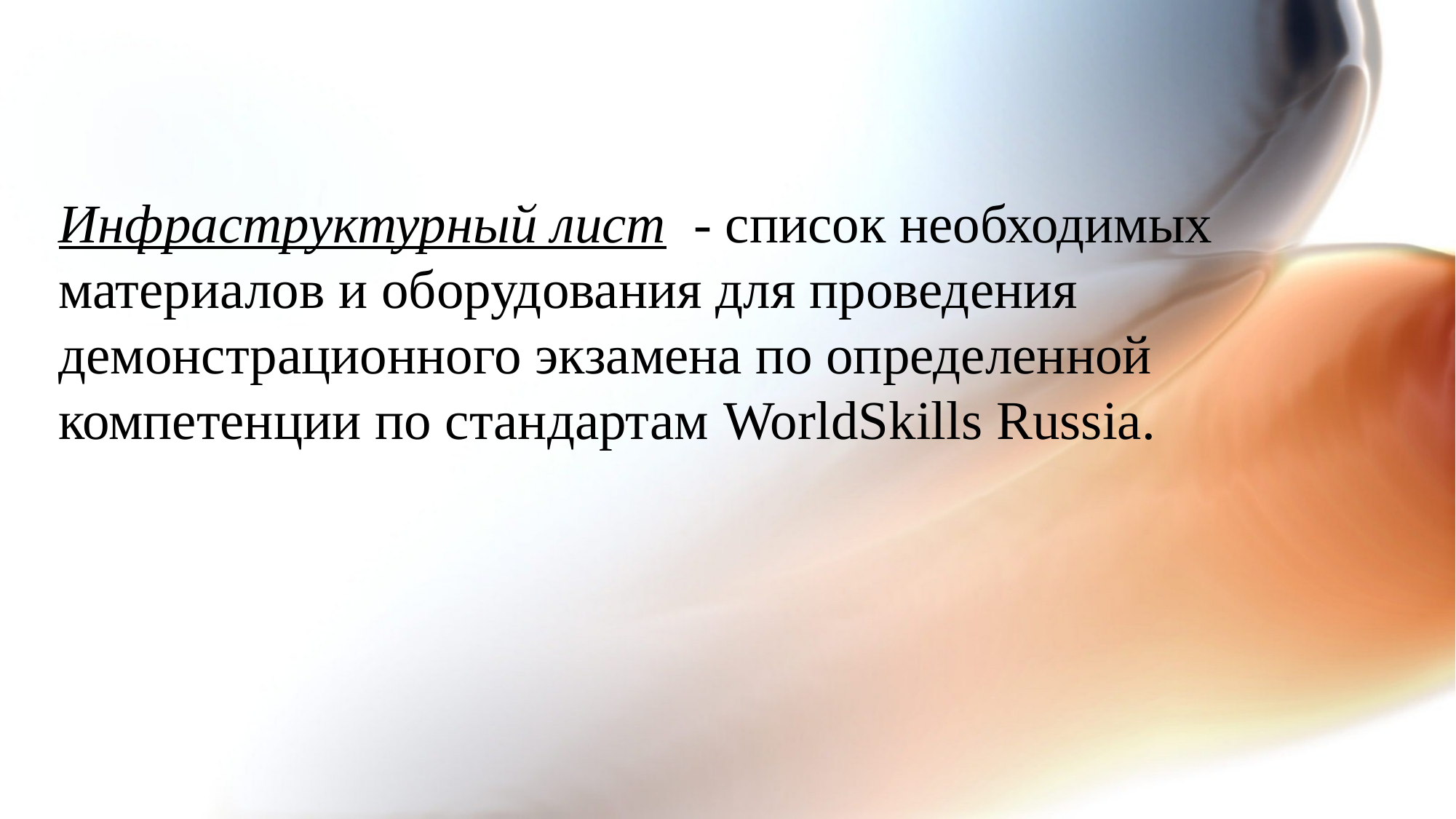

Инфраструктурный лист  - список необходимых материалов и оборудования для проведения демонстрационного экзамена по определенной компетенции по стандартам WorldSkills Russia.